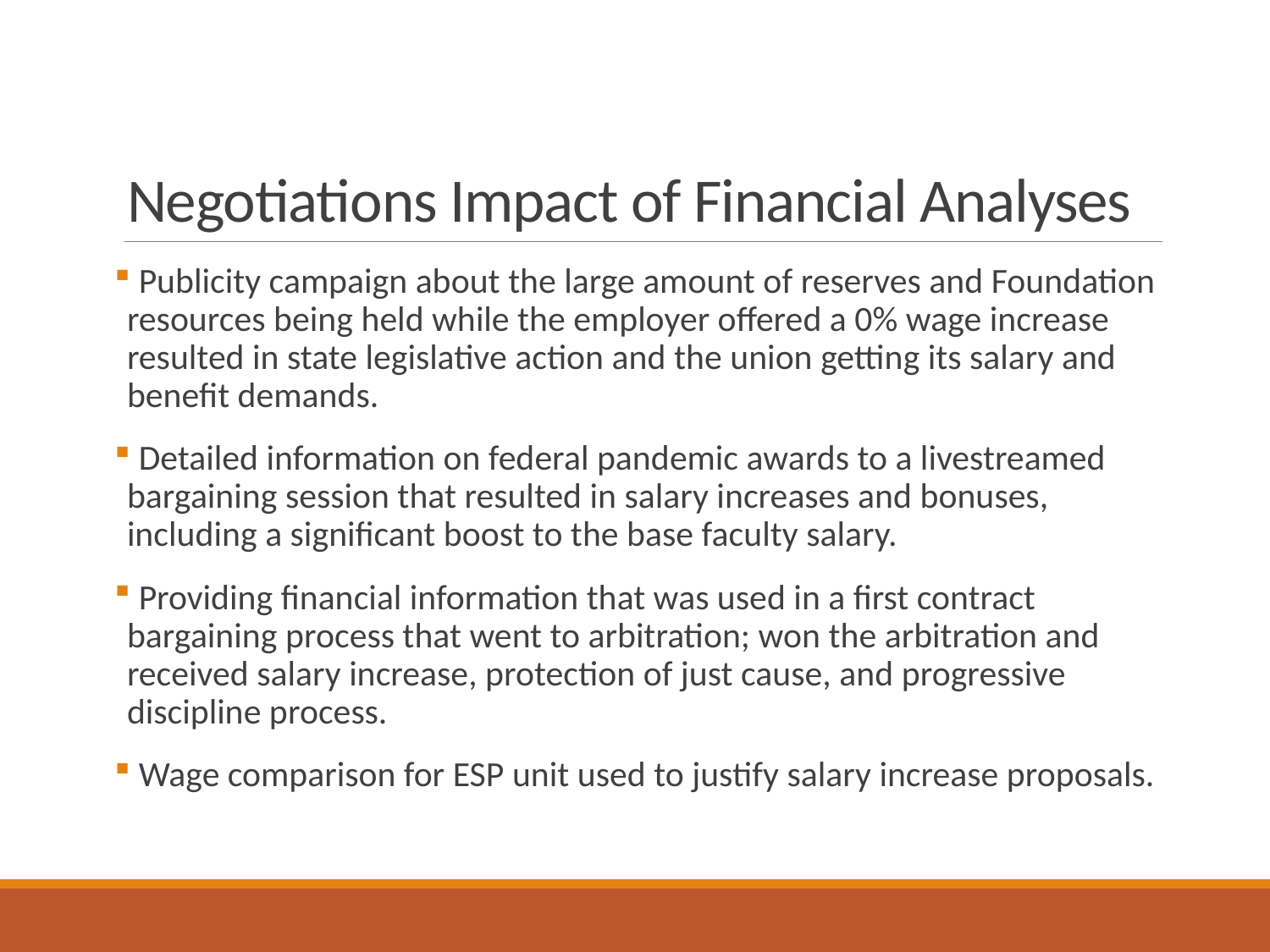

# Negotiations Impact of Financial Analyses
 Publicity campaign about the large amount of reserves and Foundation resources being held while the employer offered a 0% wage increase resulted in state legislative action and the union getting its salary and benefit demands.
 Detailed information on federal pandemic awards to a livestreamed bargaining session that resulted in salary increases and bonuses, including a significant boost to the base faculty salary.
 Providing financial information that was used in a first contract bargaining process that went to arbitration; won the arbitration and received salary increase, protection of just cause, and progressive discipline process.
 Wage comparison for ESP unit used to justify salary increase proposals.